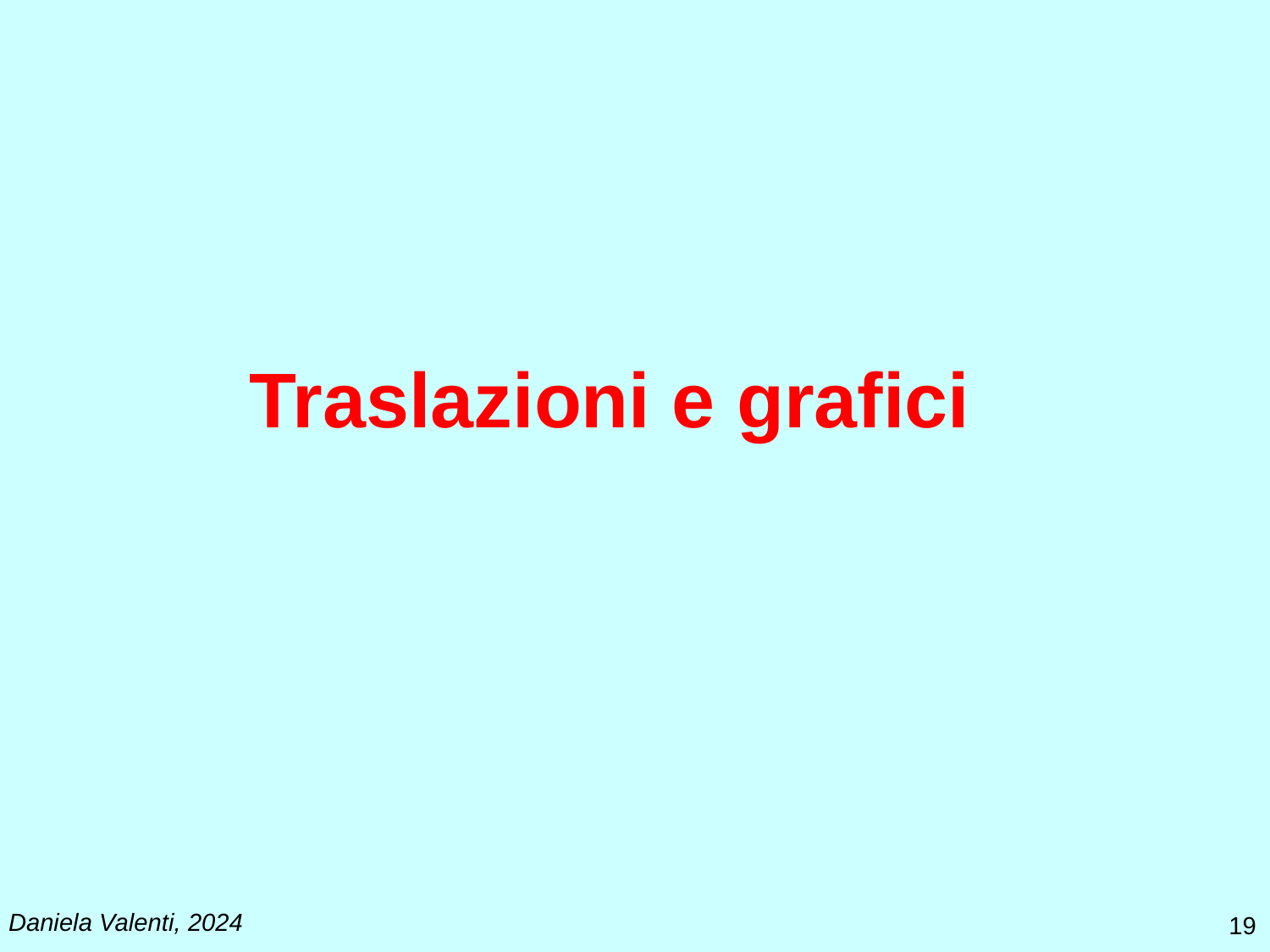

# Traslazioni e grafici
Daniela Valenti, 2024
19